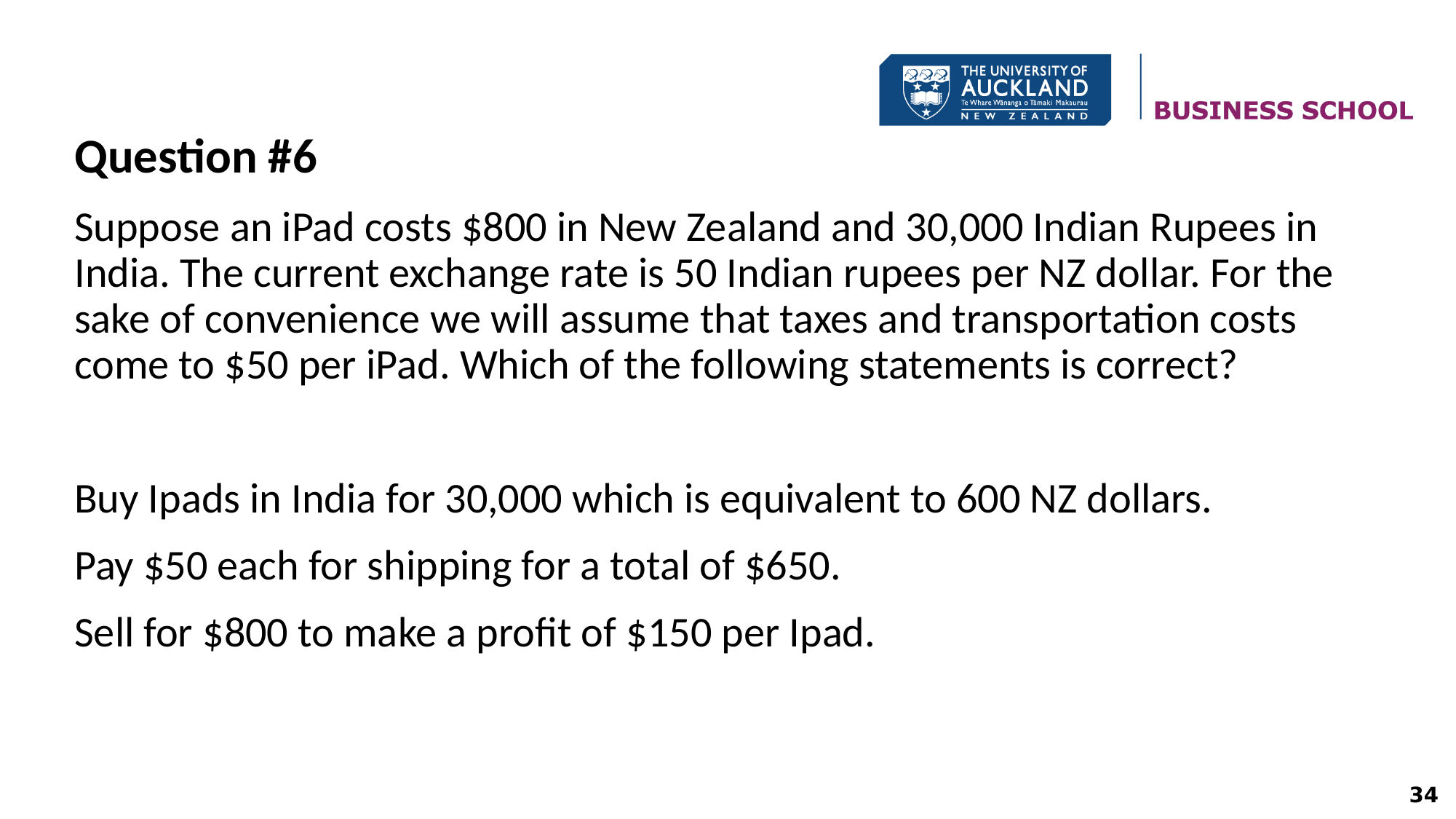

Question #6
Suppose an iPad costs $800 in New Zealand and 30,000 Indian Rupees in India. The current exchange rate is 50 Indian rupees per NZ dollar. For the sake of convenience we will assume that taxes and transportation costs come to $50 per iPad. Which of the following statements is correct?

Buy Ipads in India for 30,000 which is equivalent to 600 NZ dollars.
Pay $50 each for shipping for a total of $650.
Sell for $800 to make a profit of $150 per Ipad.

34